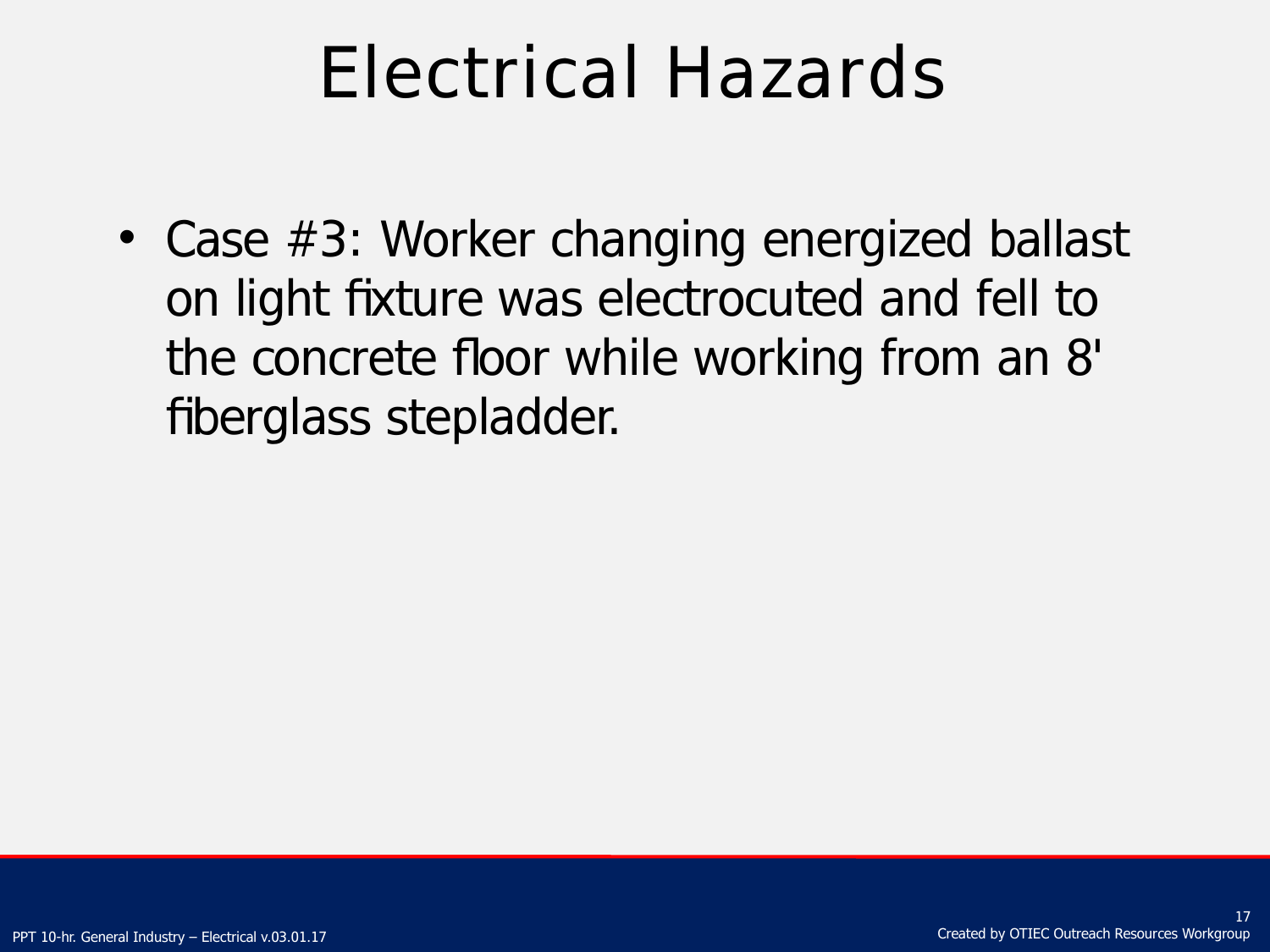

# Electrical Hazards
Case #3: Worker changing energized ballast on light fixture was electrocuted and fell to the concrete floor while working from an 8' fiberglass stepladder.